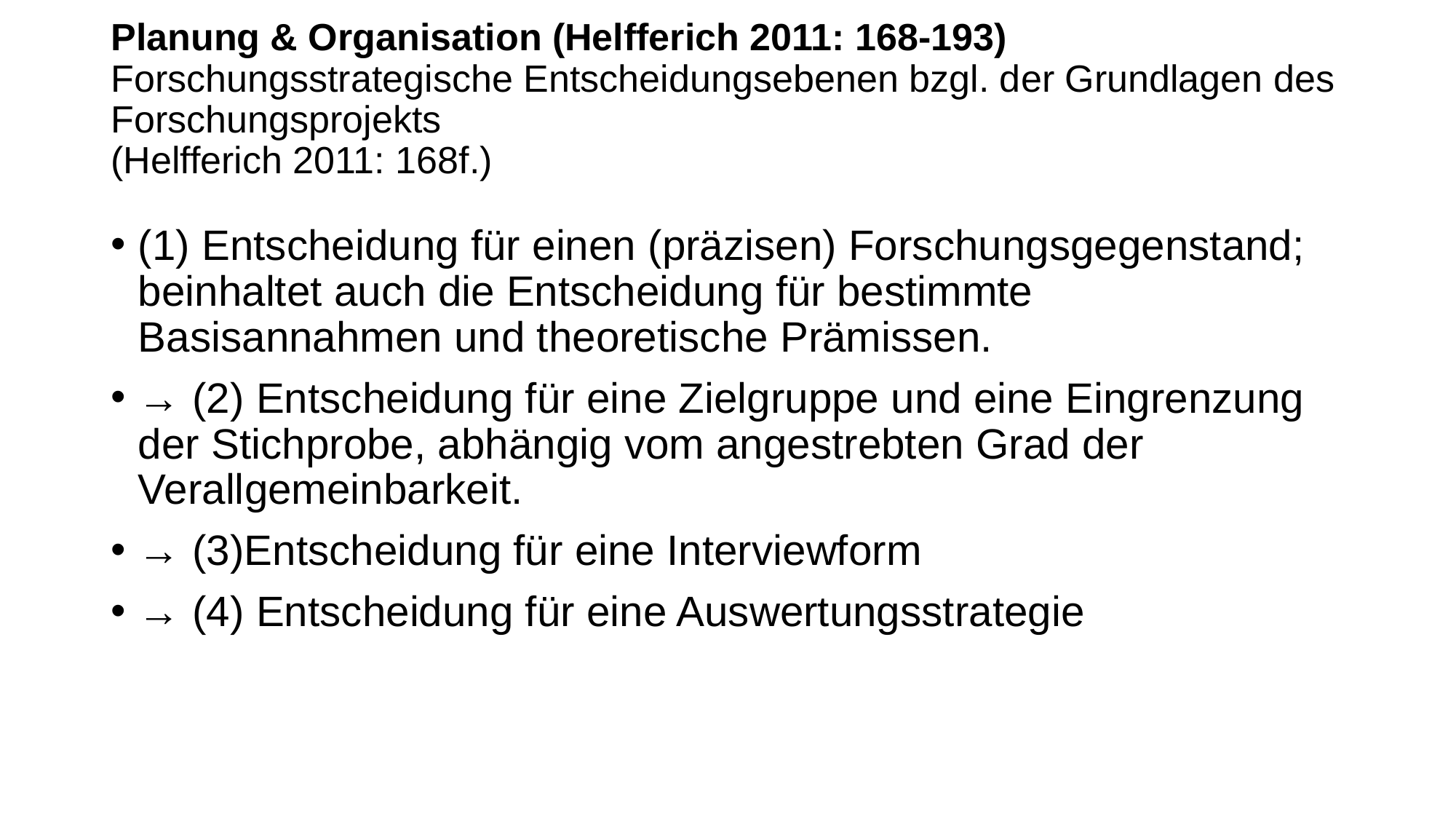

# Planung & Organisation (Helfferich 2011: 168-193) Forschungsstrategische Entscheidungsebenen bzgl. der Grundlagen des Forschungsprojekts (Helfferich 2011: 168f.)
(1) Entscheidung für einen (präzisen) Forschungsgegenstand; beinhaltet auch die Entscheidung für bestimmte Basisannahmen und theoretische Prämissen.
→ (2) Entscheidung für eine Zielgruppe und eine Eingrenzung der Stichprobe, abhängig vom angestrebten Grad der Verallgemeinbarkeit.
→ (3)Entscheidung für eine Interviewform
→ (4) Entscheidung für eine Auswertungsstrategie